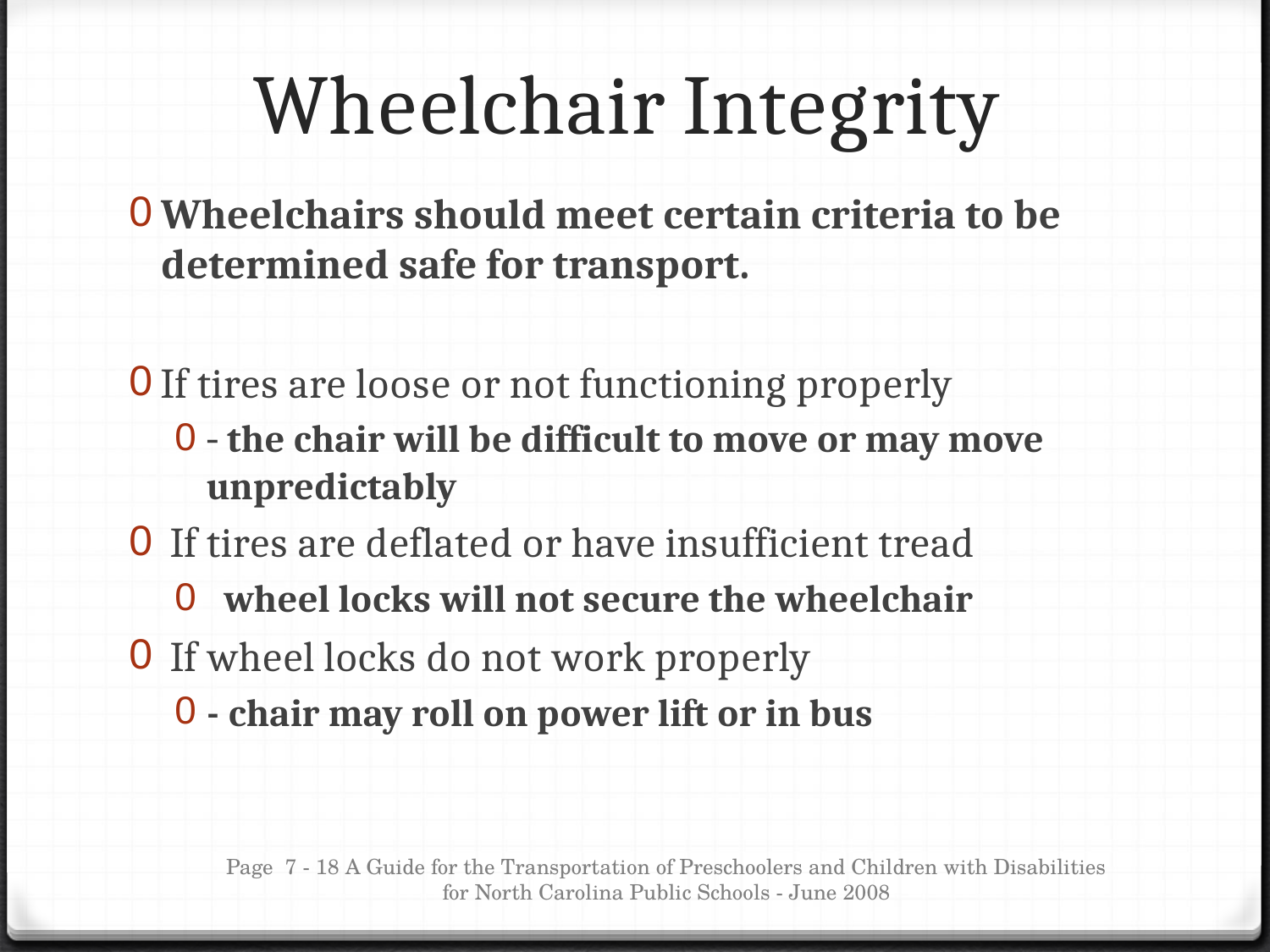

# Wheelchair Integrity
Wheelchairs should meet certain criteria to be determined safe for transport.

If tires are loose or not functioning properly
‑ the chair will be difficult to move or may move  unpredictably
 If tires are deflated or have insufficient tread
  wheel locks will not secure the wheelchair
 If wheel locks do not work properly
- chair may roll on power lift or in bus

Page  7 - 18 A Guide for the Transportation of Preschoolers and Children with Disabilities for North Carolina Public Schools - June 2008